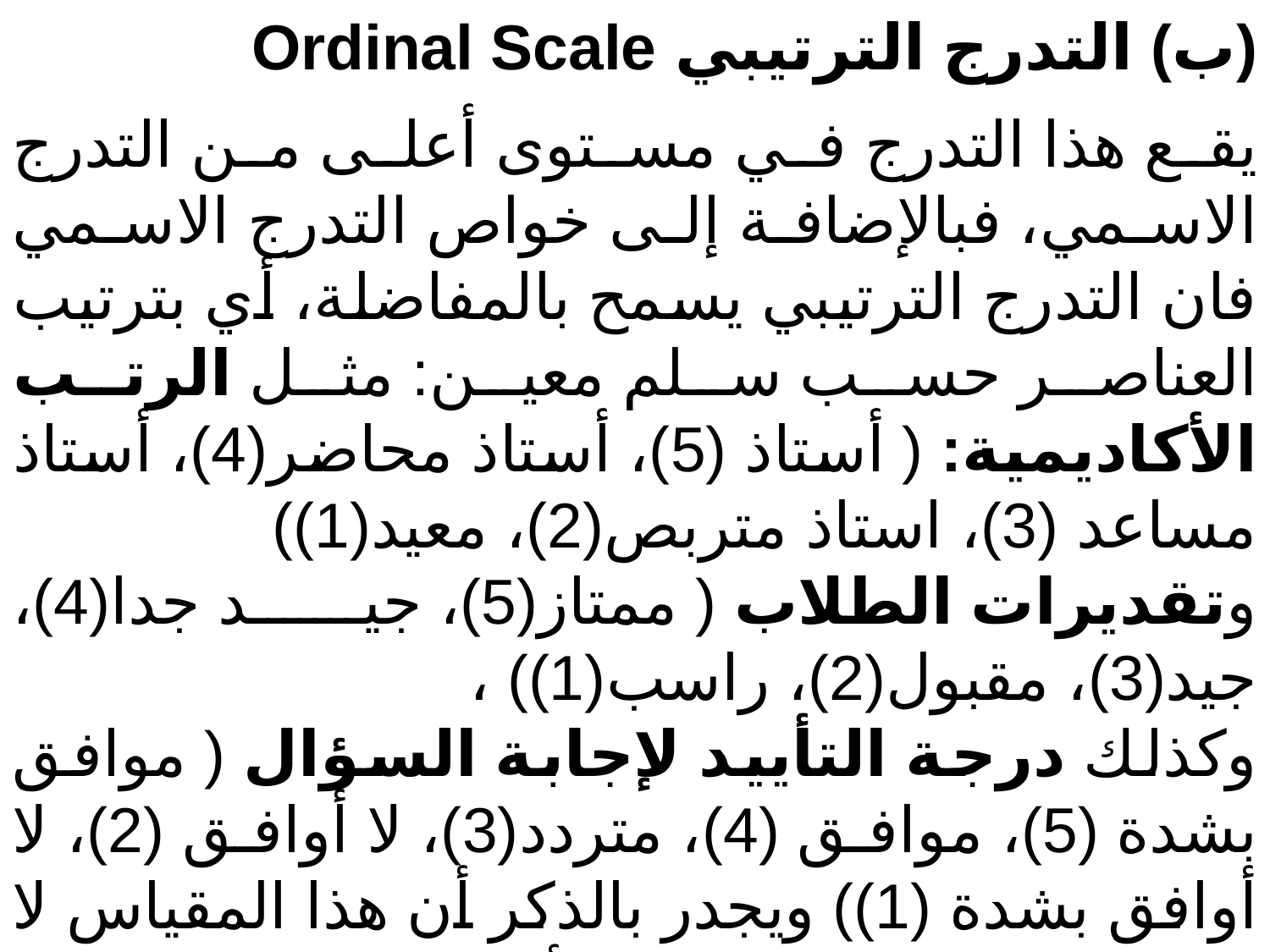

(ب) التدرج الترتيبي Ordinal Scale

يقع هذا التدرج في مستوى أعلى من التدرج الاسمي، فبالإضافة إلى خواص التدرج الاسمي فان التدرج الترتيبي يسمح بالمفاضلة، أي بترتيب العناصر حسب سلم معين: مثل الرتب الأكاديمية: ( أستاذ (5)، أستاذ محاضر(4)، أستاذ مساعد (3)، استاذ متربص(2)، معيد(1))
وتقديرات الطلاب ( ممتاز(5)، جيد جدا(4)، جيد(3)، مقبول(2)، راسب(1)) ،
وكذلك درجة التأييد لإجابة السؤال ( موافق بشدة (5)، موافق (4)، متردد(3)، لا أوافق (2)، لا أوافق بشدة (1)) ويجدر بالذكر أن هذا المقياس لا يحدد الفرق بدقة بين قيم الأفراد المختلفة.